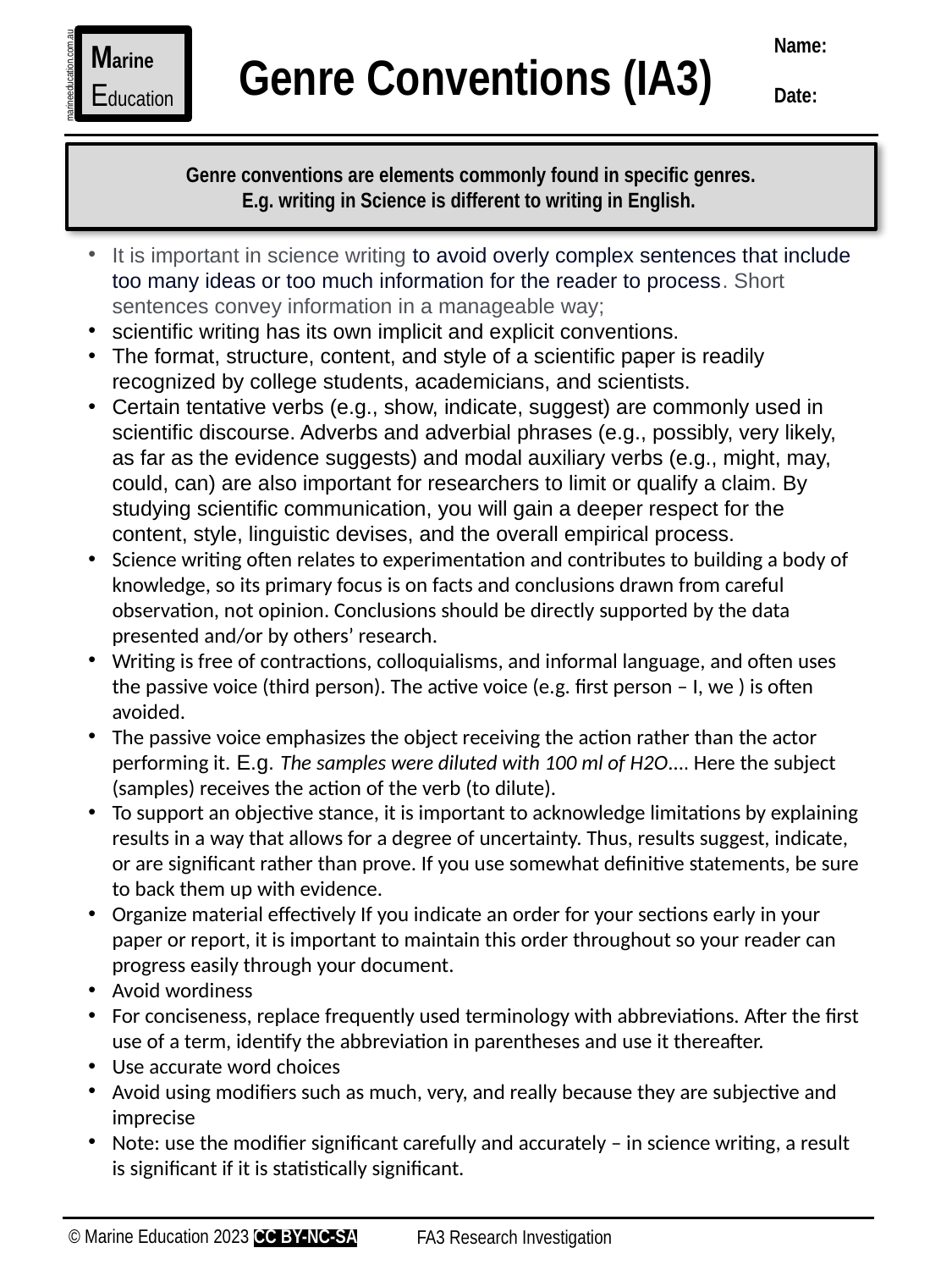

Name:

Date:
Marine
Education
Genre Conventions (IA3)
marineeducation.com.au
Genre conventions are elements commonly found in specific genres.
E.g. writing in Science is different to writing in English.
It is important in science writing to avoid overly complex sentences that include too many ideas or too much information for the reader to process. Short sentences convey information in a manageable way;
scientific writing has its own implicit and explicit conventions.
The format, structure, content, and style of a scientific paper is readily recognized by college students, academicians, and scientists.
Certain tentative verbs (e.g., show, indicate, suggest) are commonly used in scientific discourse. Adverbs and adverbial phrases (e.g., possibly, very likely, as far as the evidence suggests) and modal auxiliary verbs (e.g., might, may, could, can) are also important for researchers to limit or qualify a claim. By studying scientific communication, you will gain a deeper respect for the content, style, linguistic devises, and the overall empirical process.
Science writing often relates to experimentation and contributes to building a body of knowledge, so its primary focus is on facts and conclusions drawn from careful observation, not opinion. Conclusions should be directly supported by the data presented and/or by others’ research.
Writing is free of contractions, colloquialisms, and informal language, and often uses the passive voice (third person). The active voice (e.g. first person – I, we ) is often avoided.
The passive voice emphasizes the object receiving the action rather than the actor performing it. E.g. The samples were diluted with 100 ml of H2O…. Here the subject (samples) receives the action of the verb (to dilute).
To support an objective stance, it is important to acknowledge limitations by explaining results in a way that allows for a degree of uncertainty. Thus, results suggest, indicate, or are significant rather than prove. If you use somewhat definitive statements, be sure to back them up with evidence.
Organize material effectively If you indicate an order for your sections early in your paper or report, it is important to maintain this order throughout so your reader can progress easily through your document.
Avoid wordiness
For conciseness, replace frequently used terminology with abbreviations. After the first use of a term, identify the abbreviation in parentheses and use it thereafter.
Use accurate word choices
Avoid using modifiers such as much, very, and really because they are subjective and imprecise
Note: use the modifier significant carefully and accurately – in science writing, a result is significant if it is statistically significant.

© Marine Education 2023 CC BY-NC-SA
FA3 Research Investigation